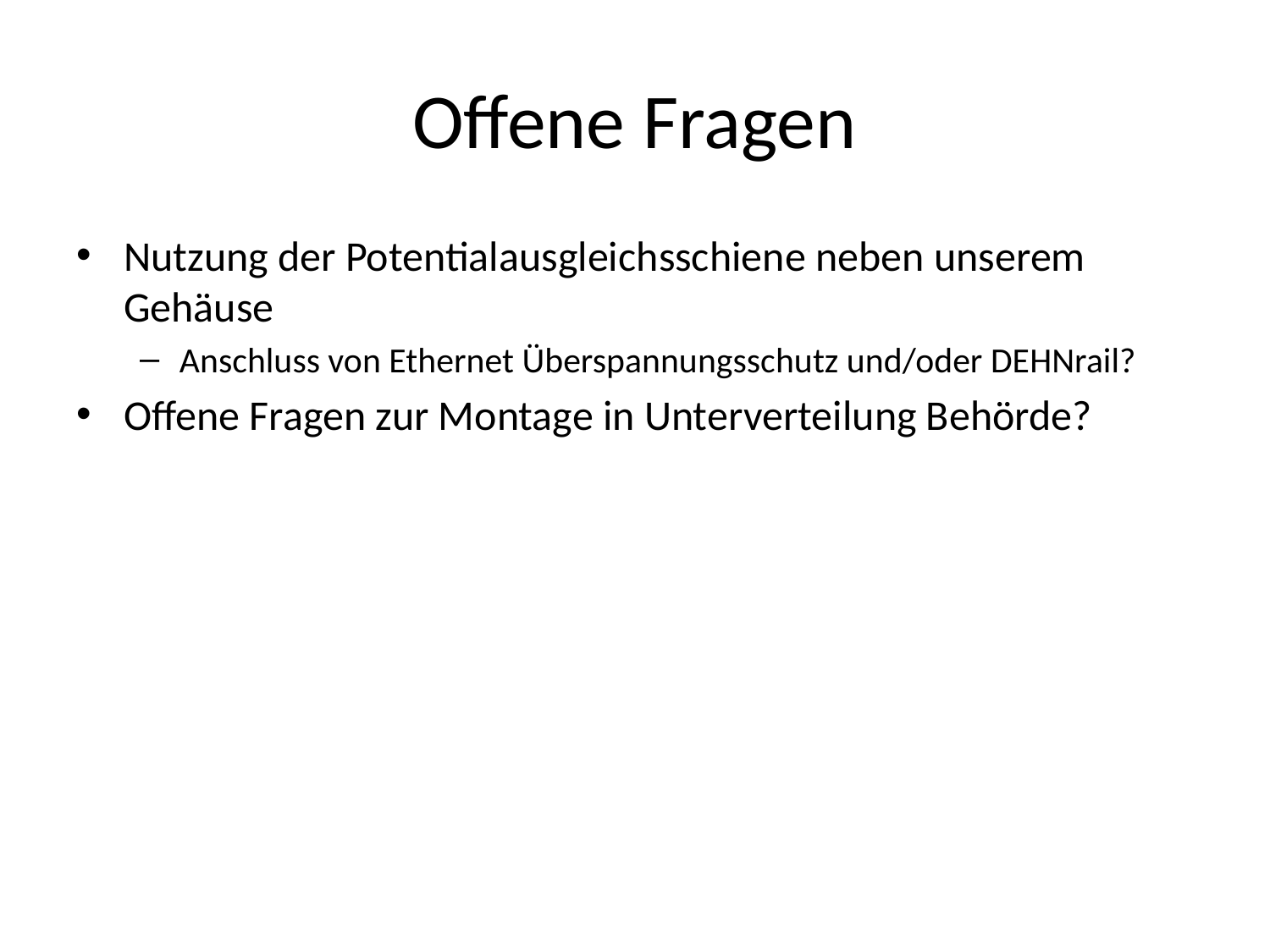

# Offene Fragen
Nutzung der Potentialausgleichsschiene neben unserem Gehäuse
Anschluss von Ethernet Überspannungsschutz und/oder DEHNrail?
Offene Fragen zur Montage in Unterverteilung Behörde?